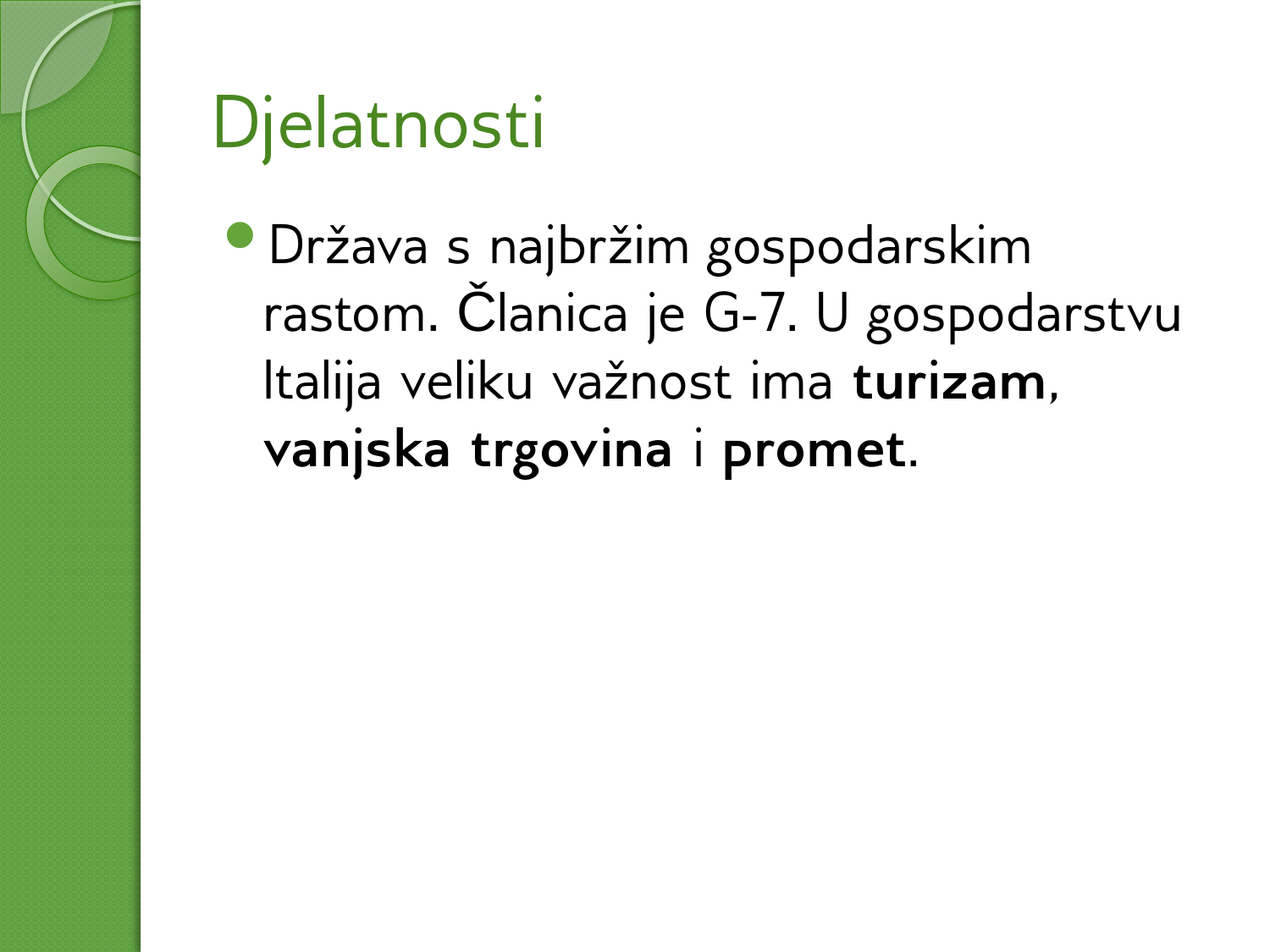

# Djelatnosti
Država s najbržim gospodarskim rastom. Članica je G-7. U gospodarstvu Italija veliku važnost ima turizam, vanjska trgovina i promet.